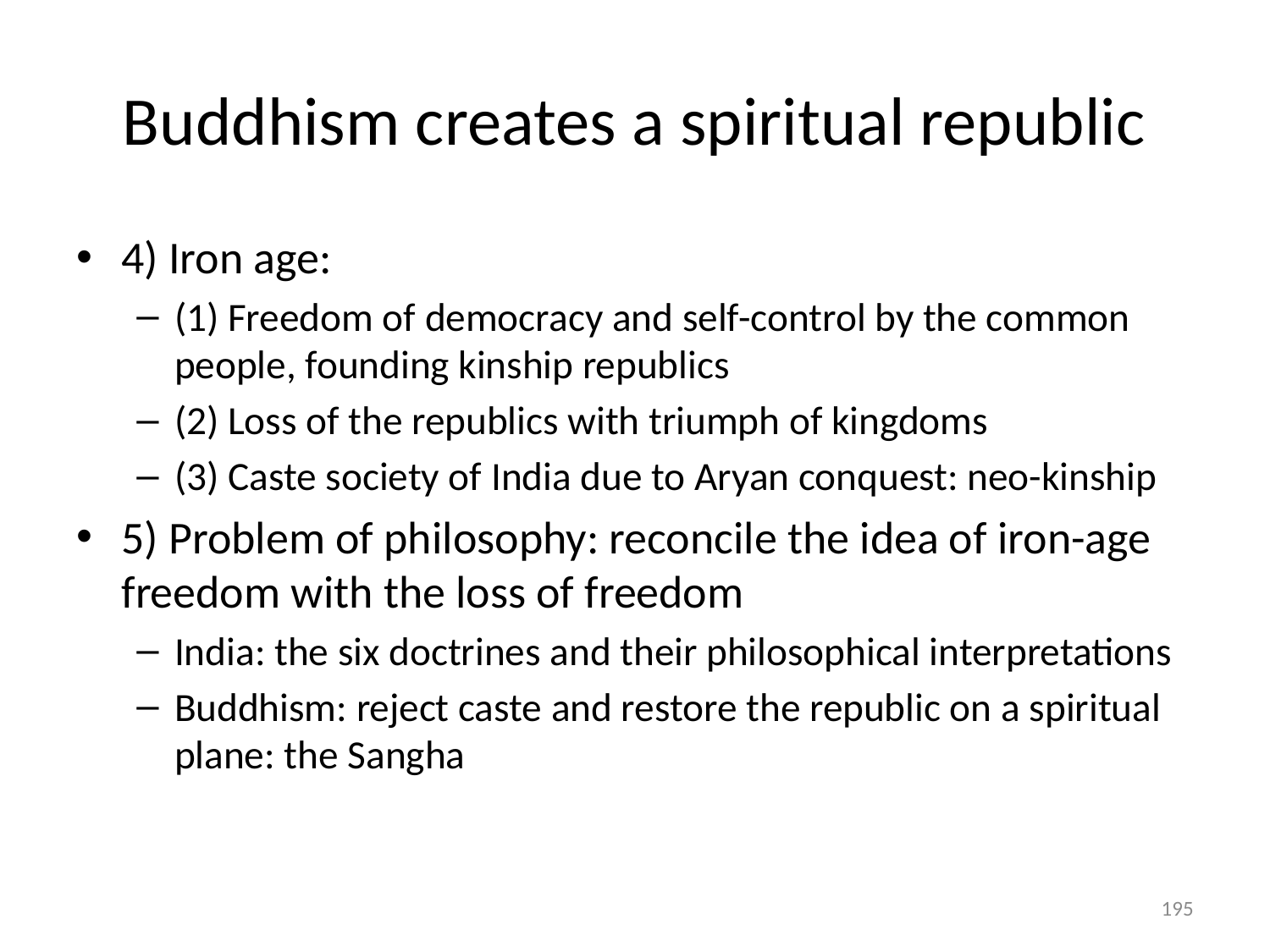

# Buddhism creates a spiritual republic
4) Iron age:
(1) Freedom of democracy and self-control by the common people, founding kinship republics
(2) Loss of the republics with triumph of kingdoms
(3) Caste society of India due to Aryan conquest: neo-kinship
5) Problem of philosophy: reconcile the idea of iron-age freedom with the loss of freedom
India: the six doctrines and their philosophical interpretations
Buddhism: reject caste and restore the republic on a spiritual plane: the Sangha

195